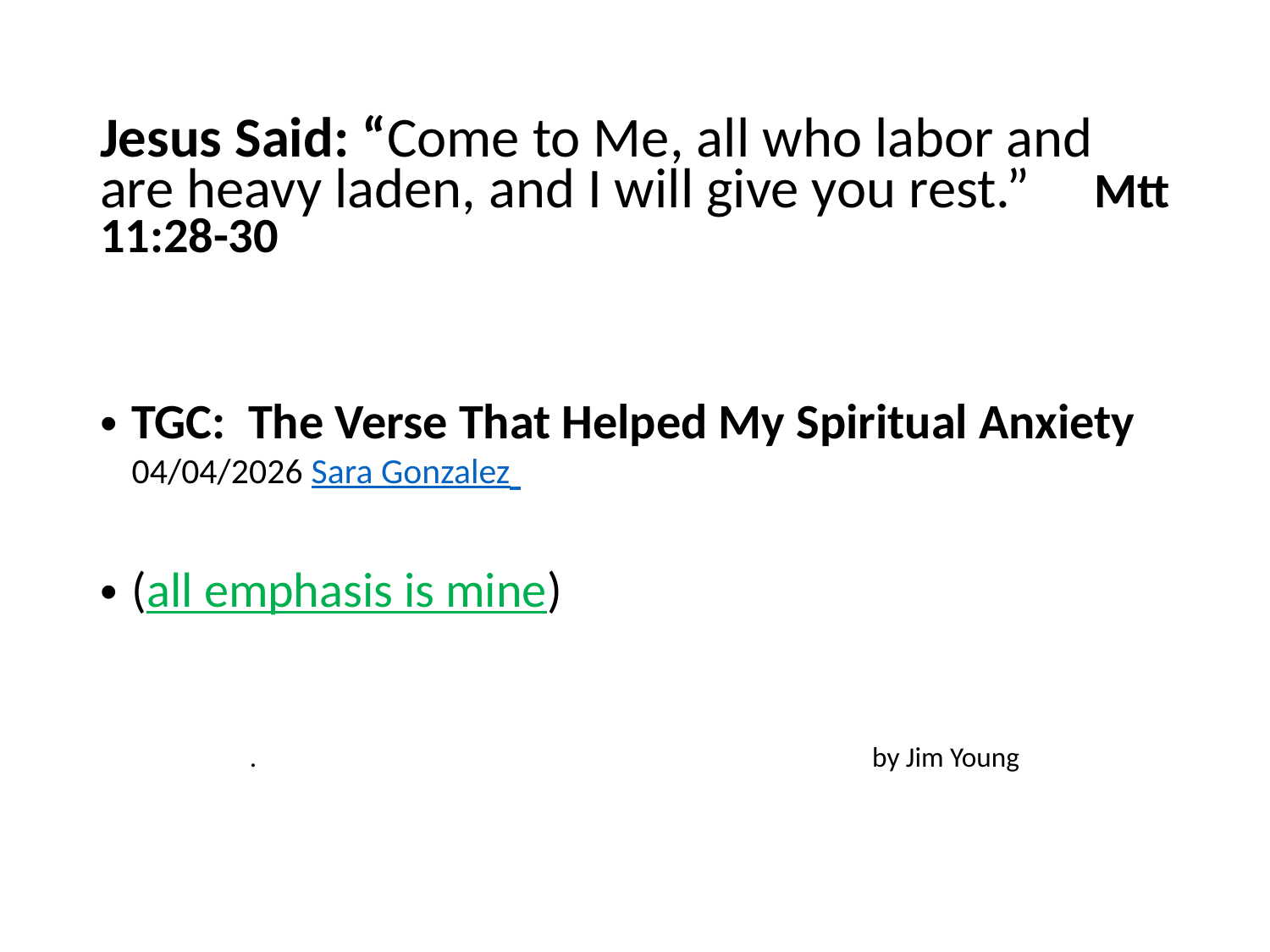

#

Jesus Said: “Come to Me, all who labor and are heavy laden, and I will give you rest.”     Mtt 11:28-30

TGC:  The Verse That Helped My Spiritual Anxiety    04/04/2026 Sara Gonzalez

(all emphasis is mine)

.                                                                                                 by Jim Young